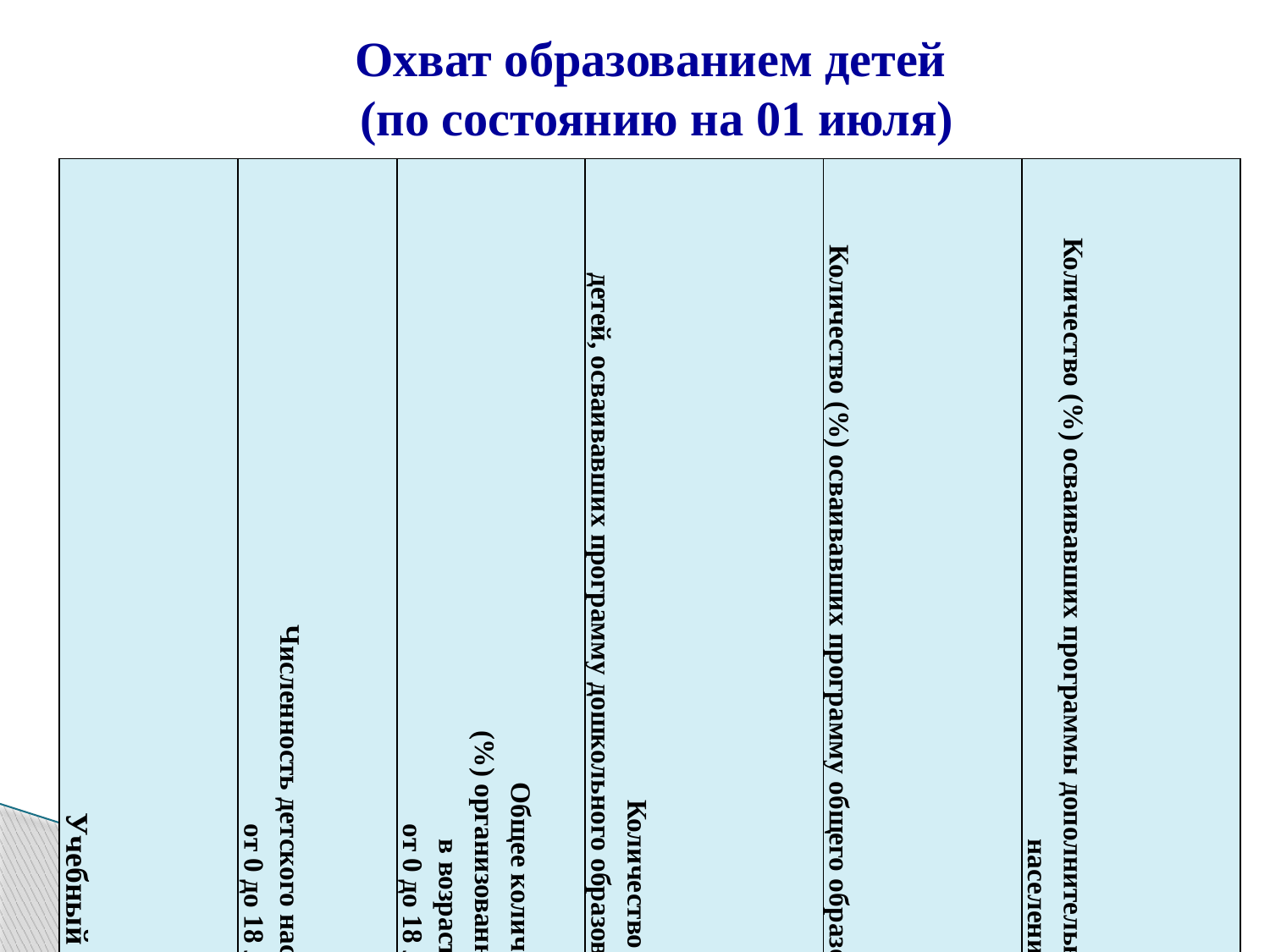

Охват образованием детей
(по состоянию на 01 июля)
| Учебный год | Численность детского населения в возрасте от 0 до 18 лет | Общее количество (%) организованных детей в возрасте от 0 до 18 лет | Количество (%) детей, осваивавших программу дошкольного образования от общего кол-ва организованных детей | Количество (%) осваивавших программу общего образования от общего кол-ва организованных детей | Количество (%) осваивавших программы дополнительного образования от общего количества детского населения |
| --- | --- | --- | --- | --- | --- |
| 2012-2013 | 8604 | 7200 (83,7%) | 2545 (35,3%) | 4676 (66,3%) | 7614 (88,5%) |
| 2013-2014 | 8762 | 7479 (85,35%) | 2556 (29,2%) | 4889 (55,8%) | 7798 (89%) |
| 2014-2015 | 8614 | 7363 (85,47%) | 2688 (36,5%) | 4918 (66,8%) | 6391 (75%) |
7